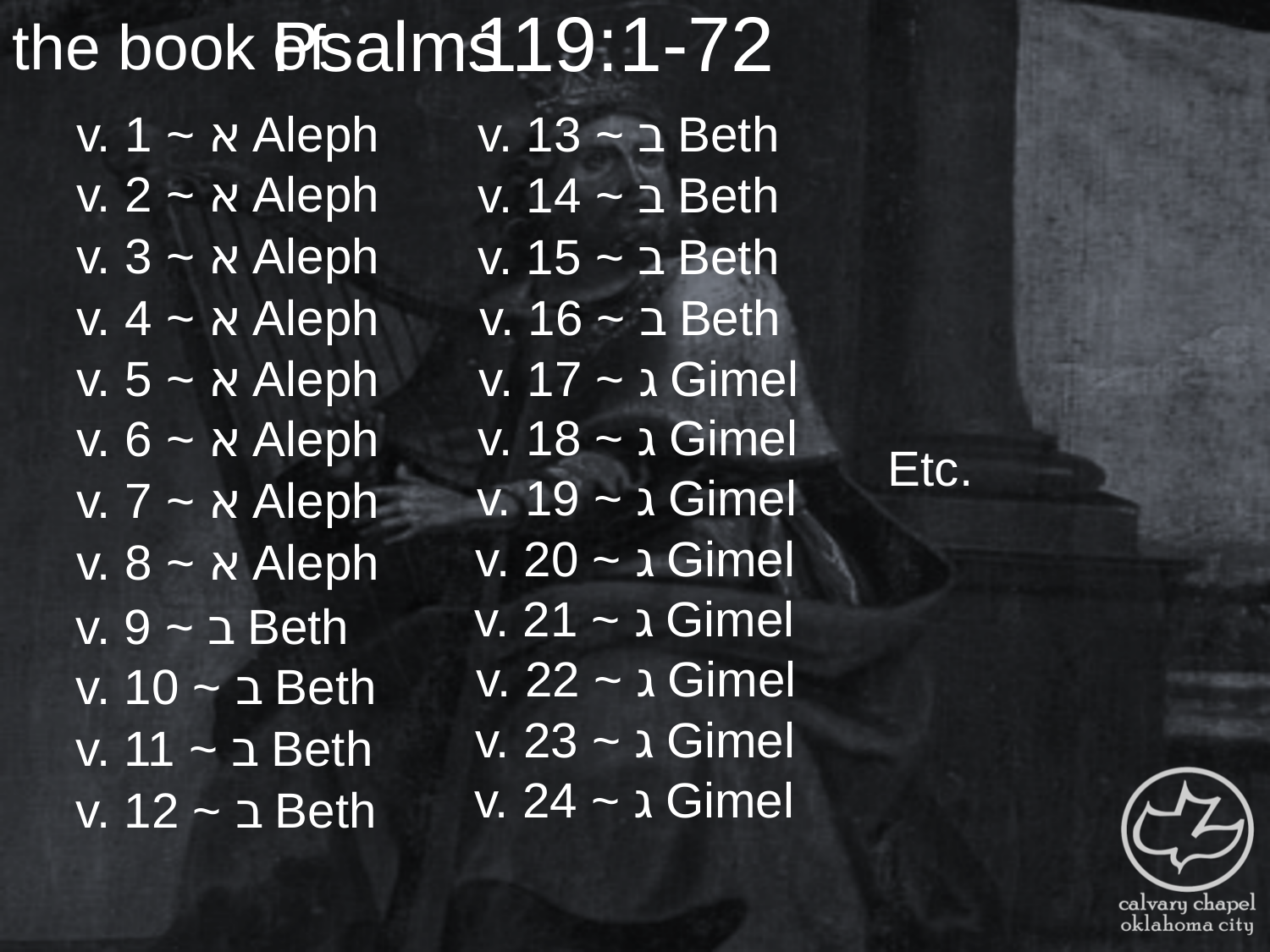

the book of
119:1-72
Psalms
v. 1 ~ א Aleph
v. 13 ~ ב Beth
v. 2 ~ א Aleph
v. 14 ~ ב Beth
v. 3 ~ א Aleph
v. 15 ~ ב Beth
v. 4 ~ א Aleph
v. 16 ~ ב Beth
v. 17 ~ ג Gimel
v. 5 ~ א Aleph
v. 18 ~ ג Gimel
v. 6 ~ א Aleph
Etc.
v. 19 ~ ג Gimel
v. 7 ~ א Aleph
v. 20 ~ ג Gimel
v. 8 ~ א Aleph
v. 21 ~ ג Gimel
v. 9 ~ ב Beth
v. 22 ~ ג Gimel
v. 10 ~ ב Beth
v. 23 ~ ג Gimel
v. 11 ~ ב Beth
v. 24 ~ ג Gimel
v. 12 ~ ב Beth